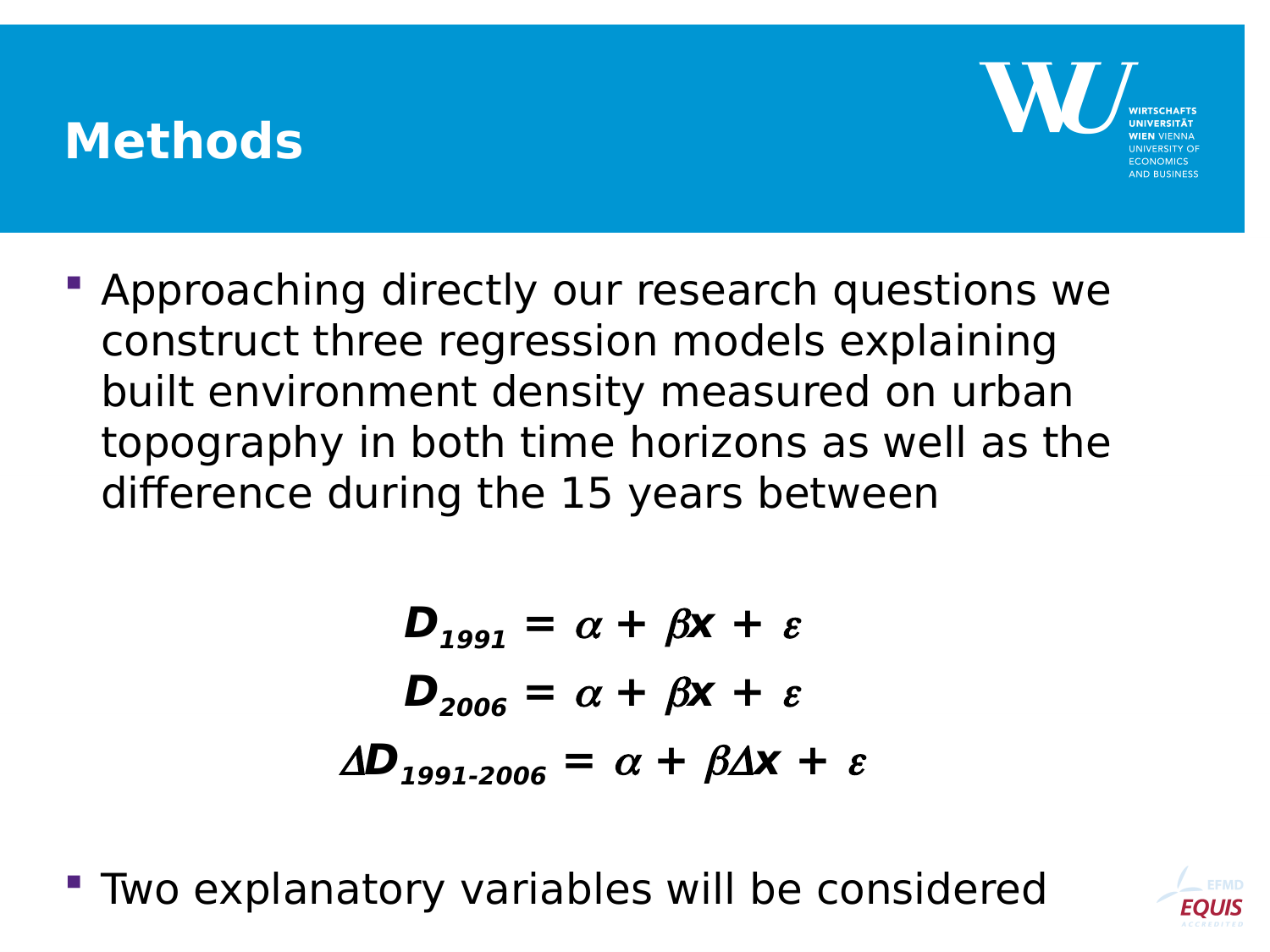

# Methods
Approaching directly our research questions we construct three regression models explaining built environment density measured on urban topography in both time horizons as well as the difference during the 15 years between

D1991 = α + βx + ε
D2006 = α + βx + ε
ΔD1991-2006 = α + βΔx + ε

Two explanatory variables will be considered